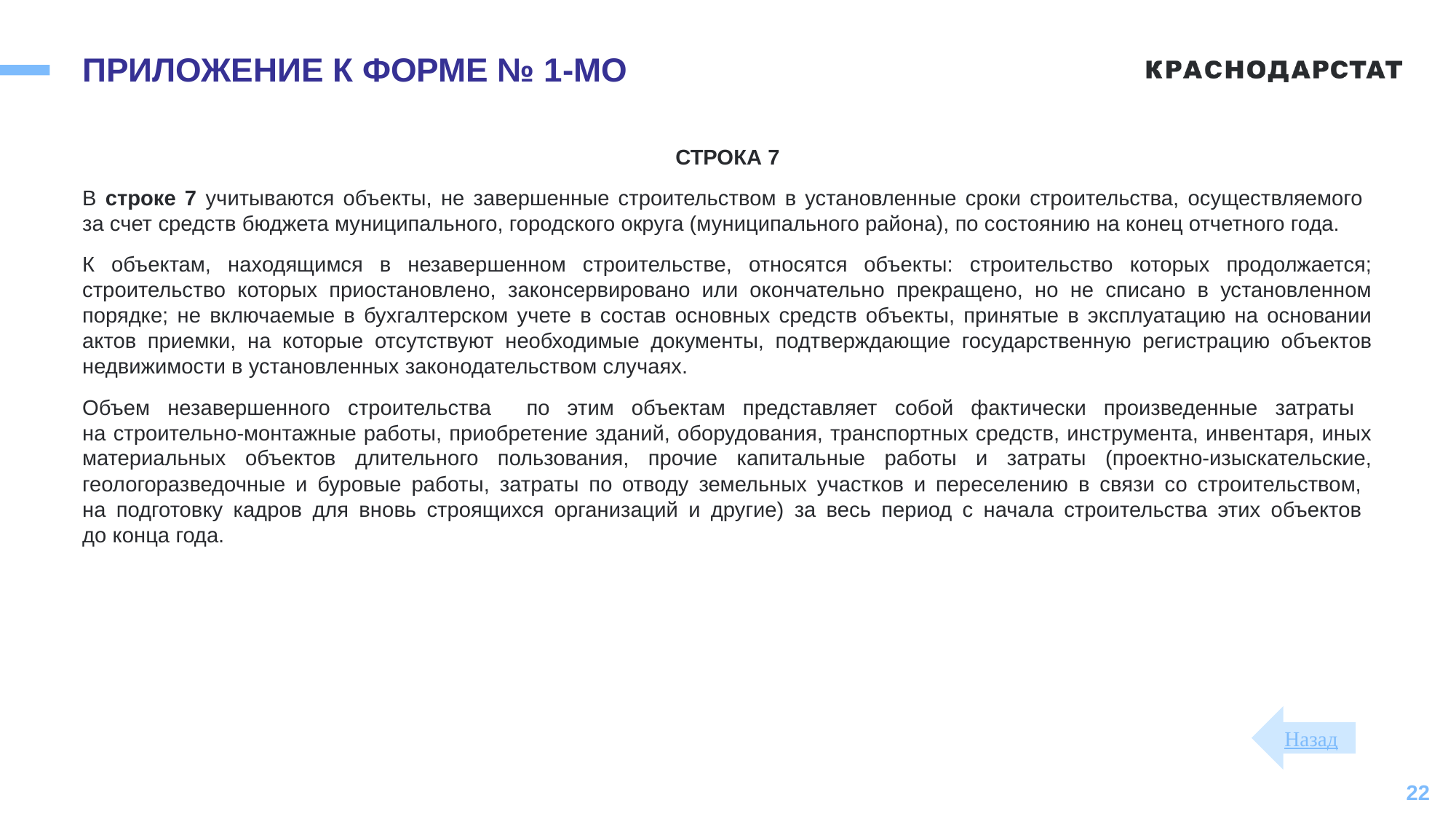

# ПРИЛОЖЕНИЕ К ФОРМЕ № 1-МО
СТРОКА 7
В строке 7 учитываются объекты, не завершенные строительством в установленные сроки строительства, осуществляемого
за счет средств бюджета муниципального, городского округа (муниципального района), по состоянию на конец отчетного года.
К объектам, находящимся в незавершенном строительстве, относятся объекты: строительство которых продолжается; строительство которых приостановлено, законсервировано или окончательно прекращено, но не списано в установленном порядке; не включаемые в бухгалтерском учете в состав основных средств объекты, принятые в эксплуатацию на основании актов приемки, на которые отсутствуют необходимые документы, подтверждающие государственную регистрацию объектов недвижимости в установленных законодательством случаях.
Объем незавершенного строительства  по этим объектам представляет собой фактически произведенные затраты
на строительно-монтажные работы, приобретение зданий, оборудования, транспортных средств, инструмента, инвентаря, иных материальных объектов длительного пользования, прочие капитальные работы и затраты (проектно-изыскательские, геологоразведочные и буровые работы, затраты по отводу земельных участков и переселению в связи со строительством,
на подготовку кадров для вновь строящихся организаций и другие) за весь период с начала строительства этих объектов
до конца года.
Назад